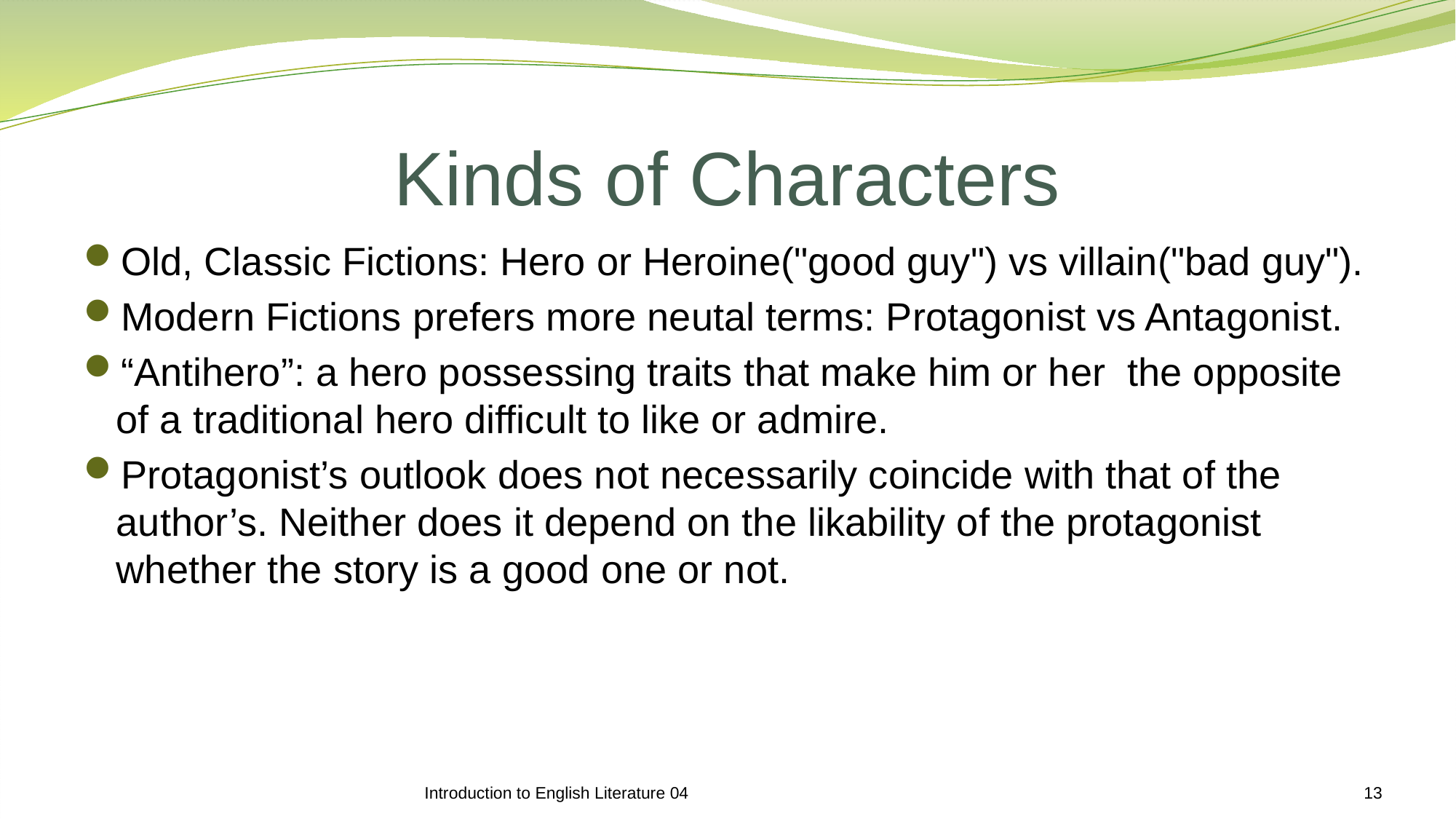

# Kinds of Characters
Old, Classic Fictions: Hero or Heroine("good guy") vs villain("bad guy").
Modern Fictions prefers more neutal terms: Protagonist vs Antagonist.
“Antihero”: a hero possessing traits that make him or her  the opposite of a traditional hero difficult to like or admire.
Protagonist’s outlook does not necessarily coincide with that of the author’s. Neither does it depend on the likability of the protagonist whether the story is a good one or not.

Introduction to English Literature 04
13